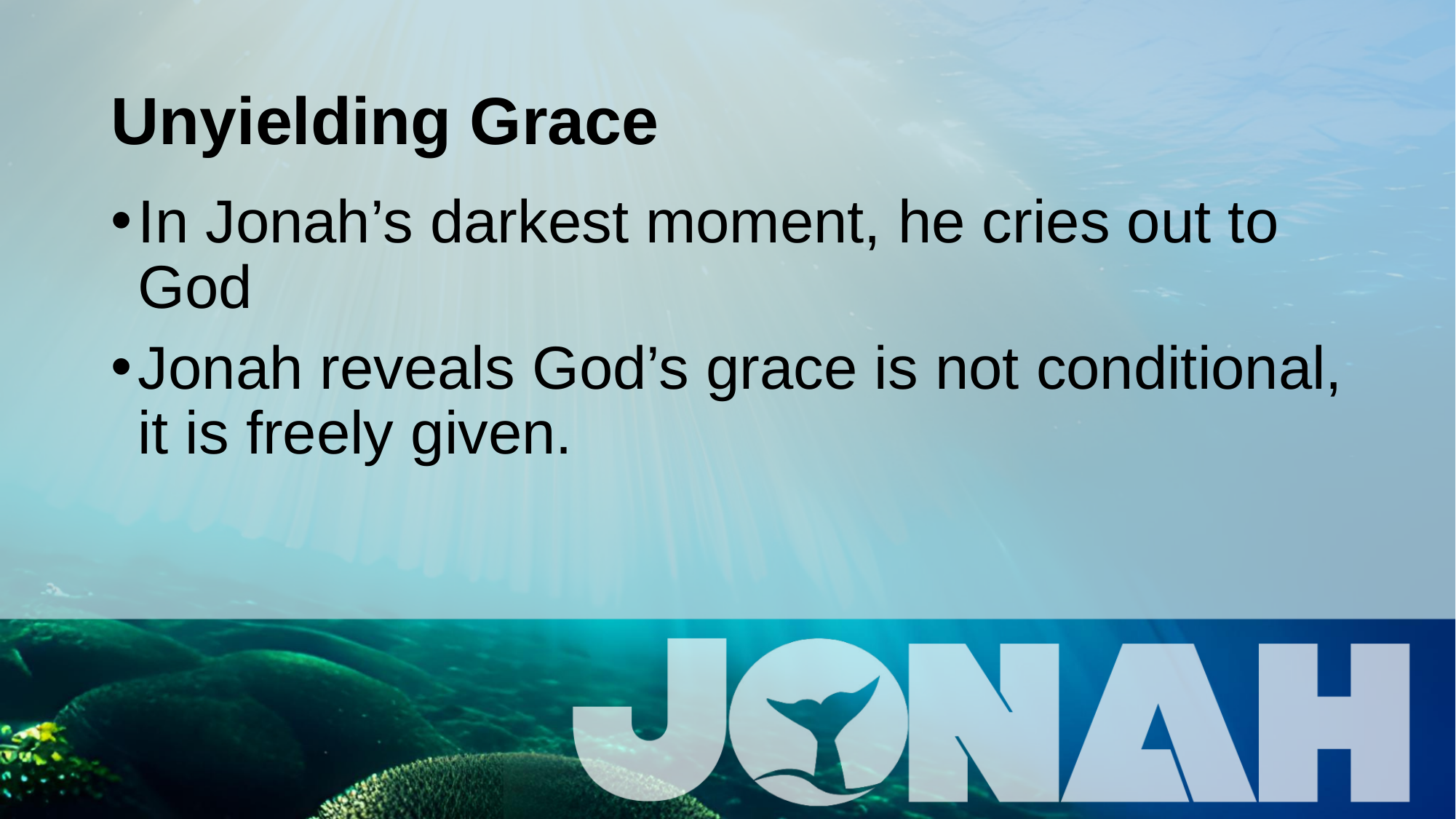

# Unyielding Grace
In Jonah’s darkest moment, he cries out to God
Jonah reveals God’s grace is not conditional, it is freely given.